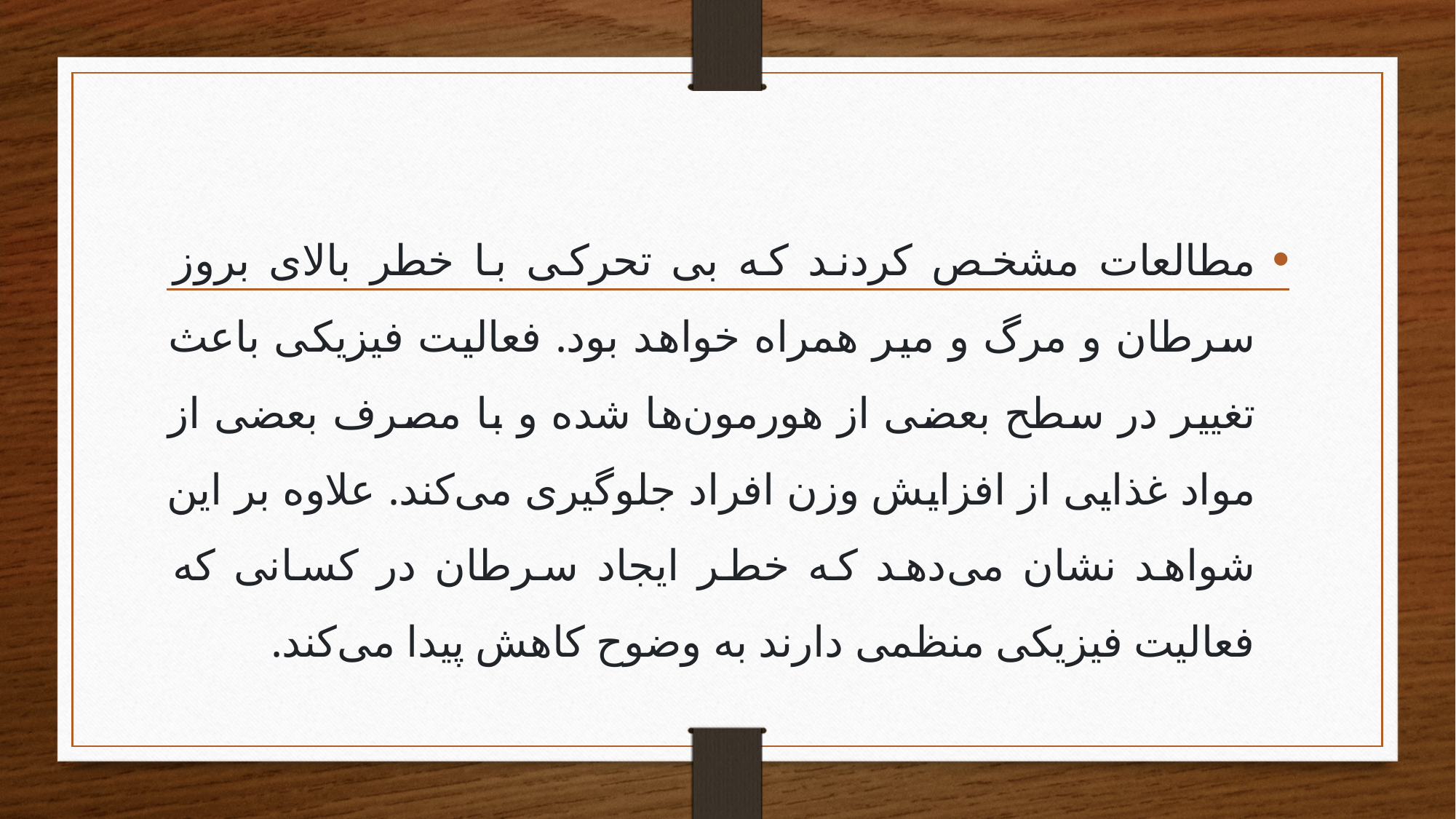

مطالعات مشخص کردند که بی‌ تحرکی با خطر بالای بروز سرطان و مرگ و میر همراه خواهد بود. فعالیت فیزیکی باعث تغییر در سطح بعضی از هورمون‌ها شده و با مصرف بعضی از مواد غذایی از افزایش وزن افراد جلوگیری می‌کند. علاوه بر این شواهد نشان می‌دهد که خطر ایجاد سرطان در کسانی که فعالیت فیزیکی منظمی دارند به وضوح کاهش پیدا می‌کند.